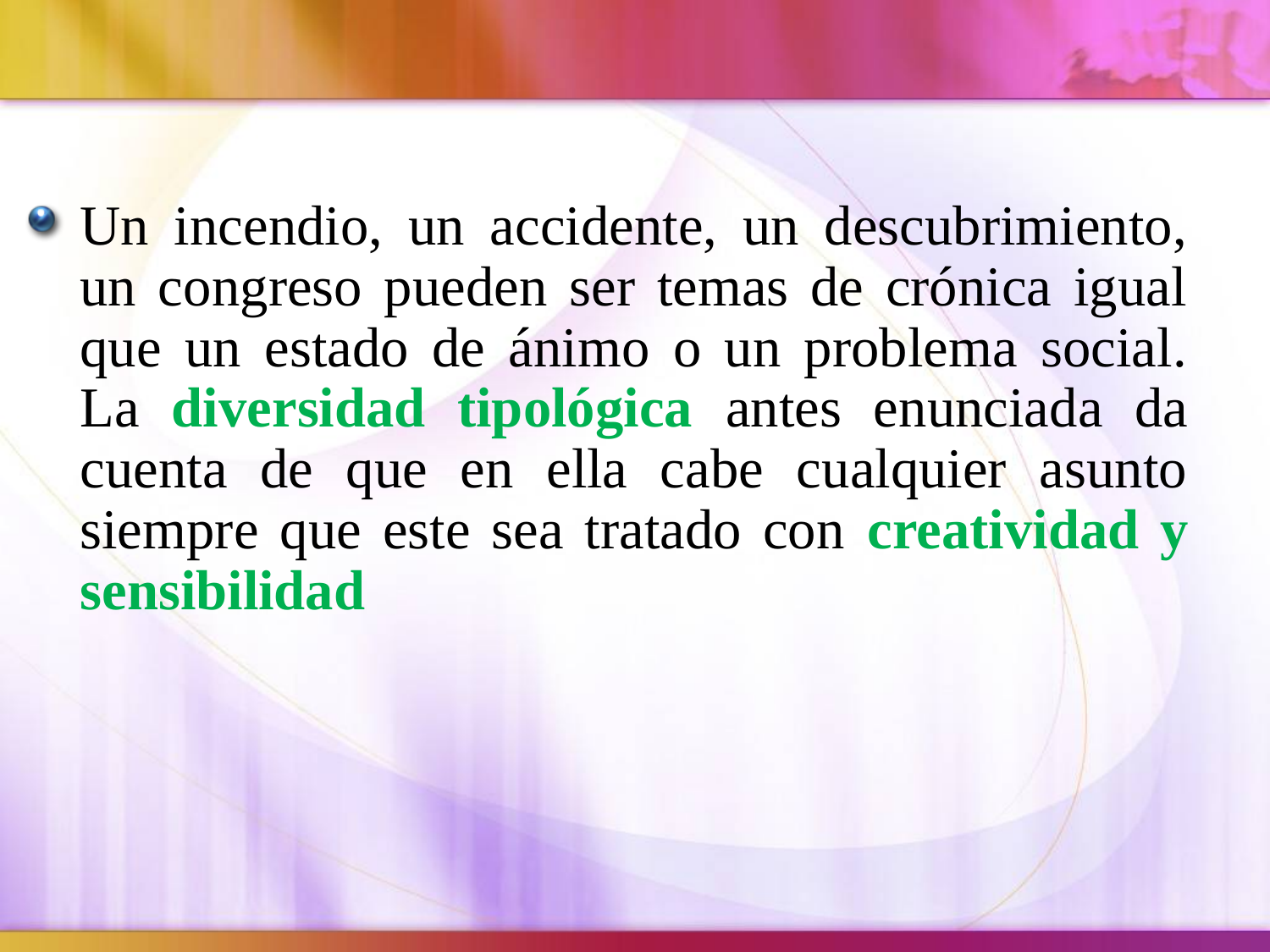

Un incendio, un accidente, un descubrimiento, un congreso pueden ser temas de crónica igual que un estado de ánimo o un problema social. La diversidad tipológica antes enunciada da cuenta de que en ella cabe cualquier asunto siempre que este sea tratado con creatividad y sensibilidad